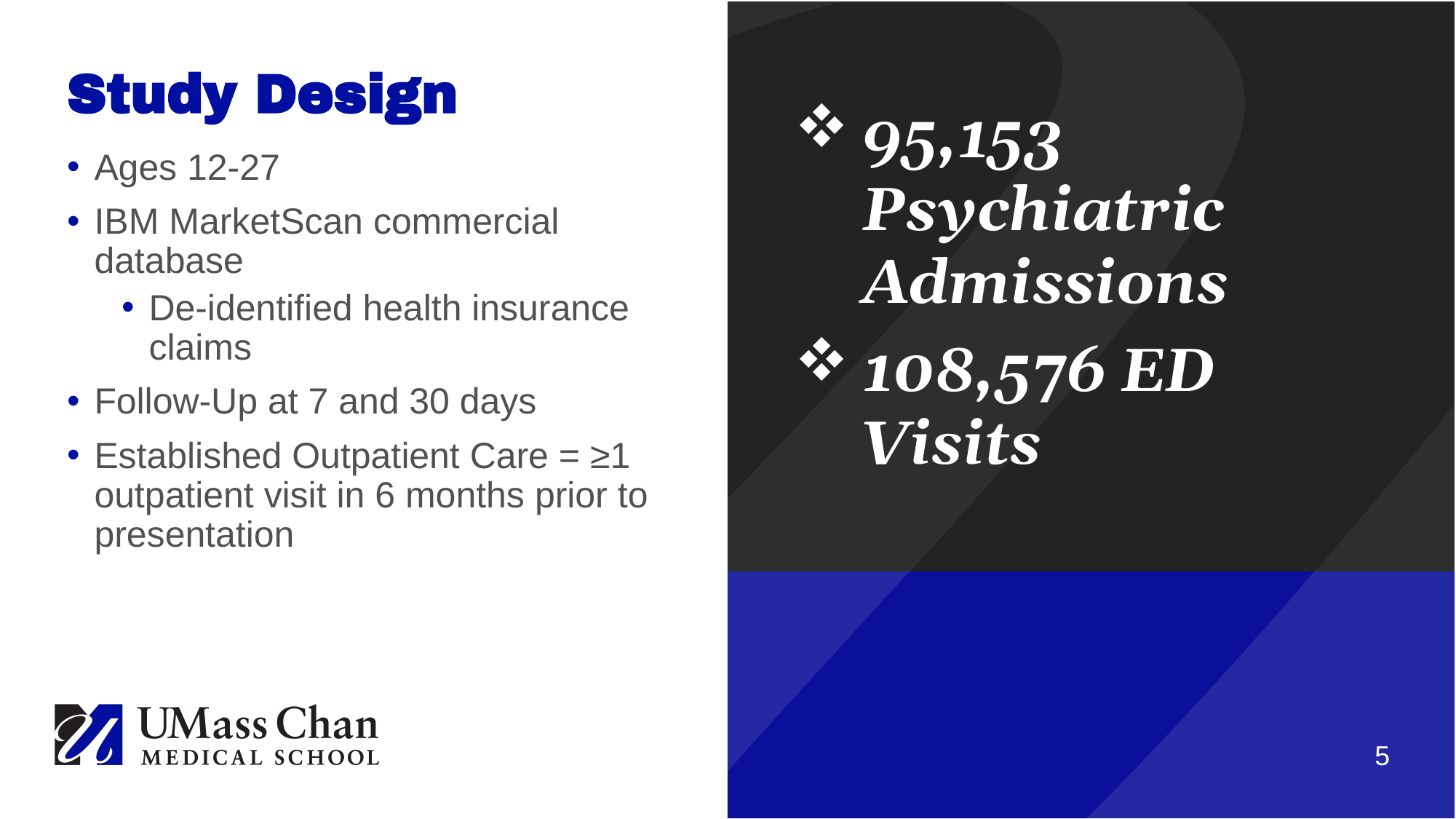

95,153 Psychiatric Admissions
108,576 ED Visits
# Study Design
Ages 12-27
IBM MarketScan commercial database
De-identified health insurance claims
Follow-Up at 7 and 30 days
Established Outpatient Care = ≥1 outpatient visit in 6 months prior to presentation